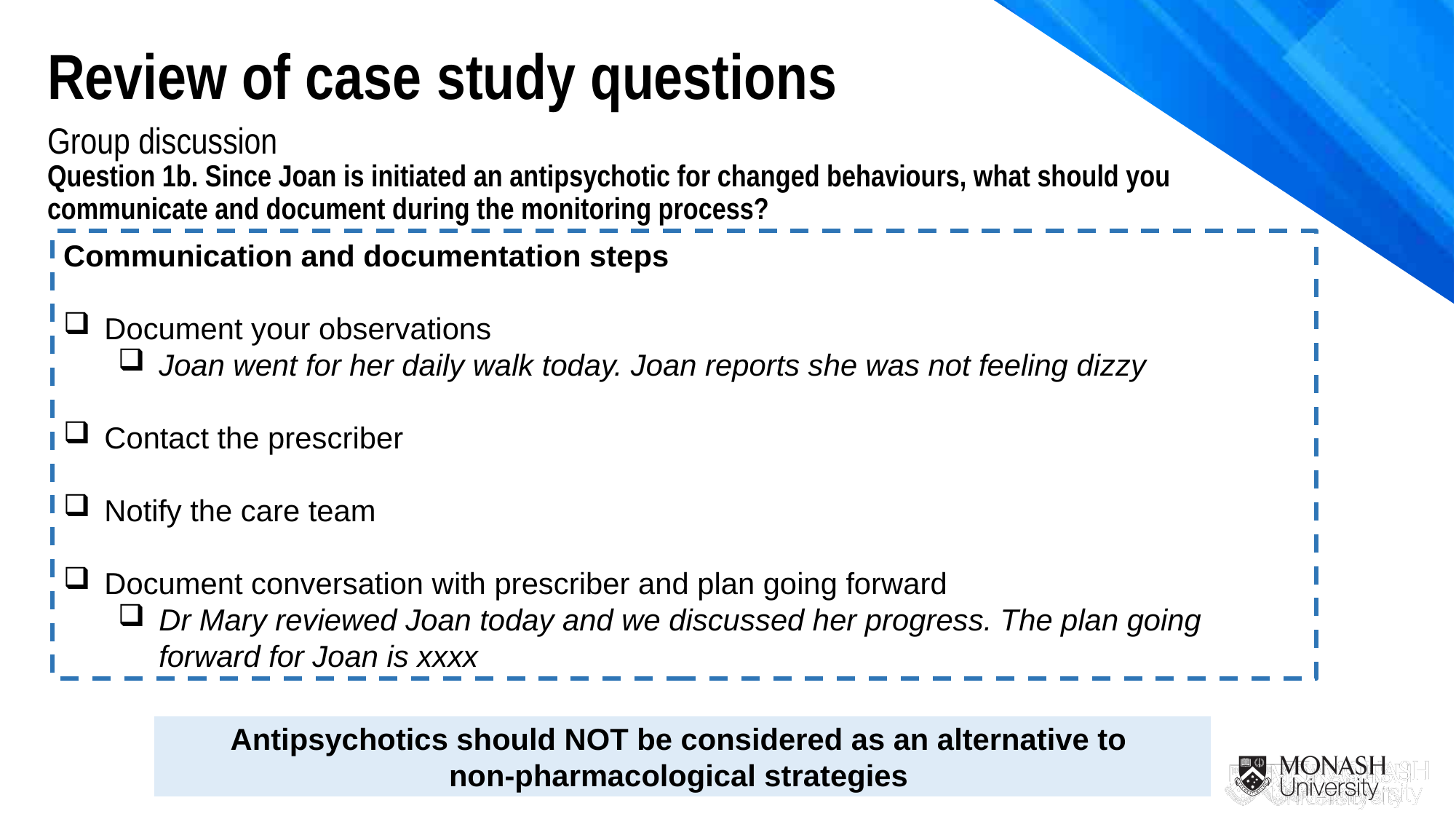

Review of case study questions
Group discussion
Question 1b. Since Joan is initiated an antipsychotic for changed behaviours, what should you communicate and document during the monitoring process?
Communication and documentation steps

Document your observations
Joan went for her daily walk today. Joan reports she was not feeling dizzy

Contact the prescriber

Notify the care team

Document conversation with prescriber and plan going forward
Dr Mary reviewed Joan today and we discussed her progress. The plan going forward for Joan is xxxx
Antipsychotics should NOT be considered as an alternative to
non-pharmacological strategies